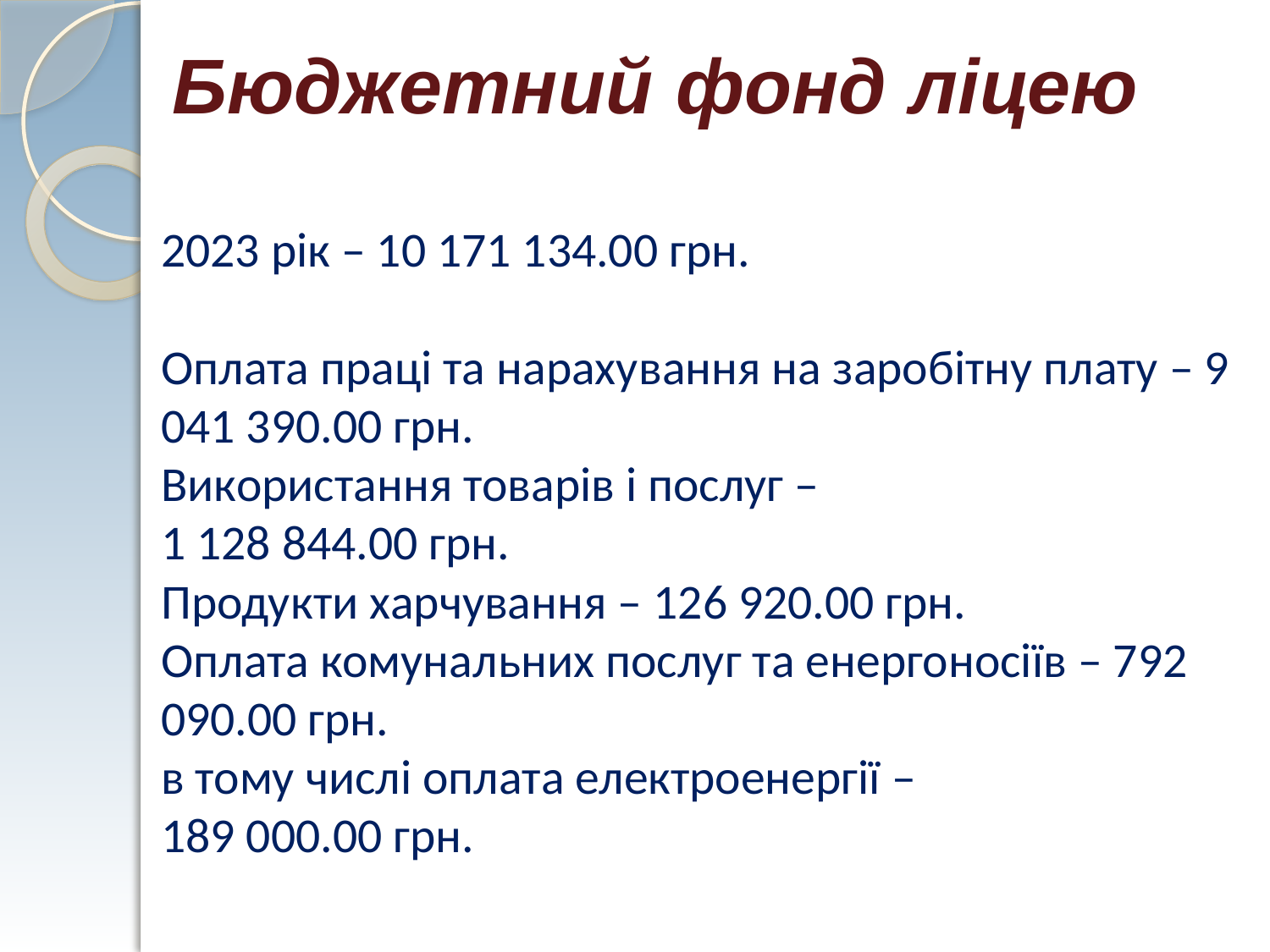

Бюджетний фонд ліцею
# 2023 рік – 10 171 134.00 грн. Оплата праці та нарахування на заробітну плату – 9 041 390.00 грн. Використання товарів і послуг – 1 128 844.00 грн. Продукти харчування – 126 920.00 грн. Оплата комунальних послуг та енергоносіїв – 792 090.00 грн. в тому числі оплата електроенергії – 189 000.00 грн.